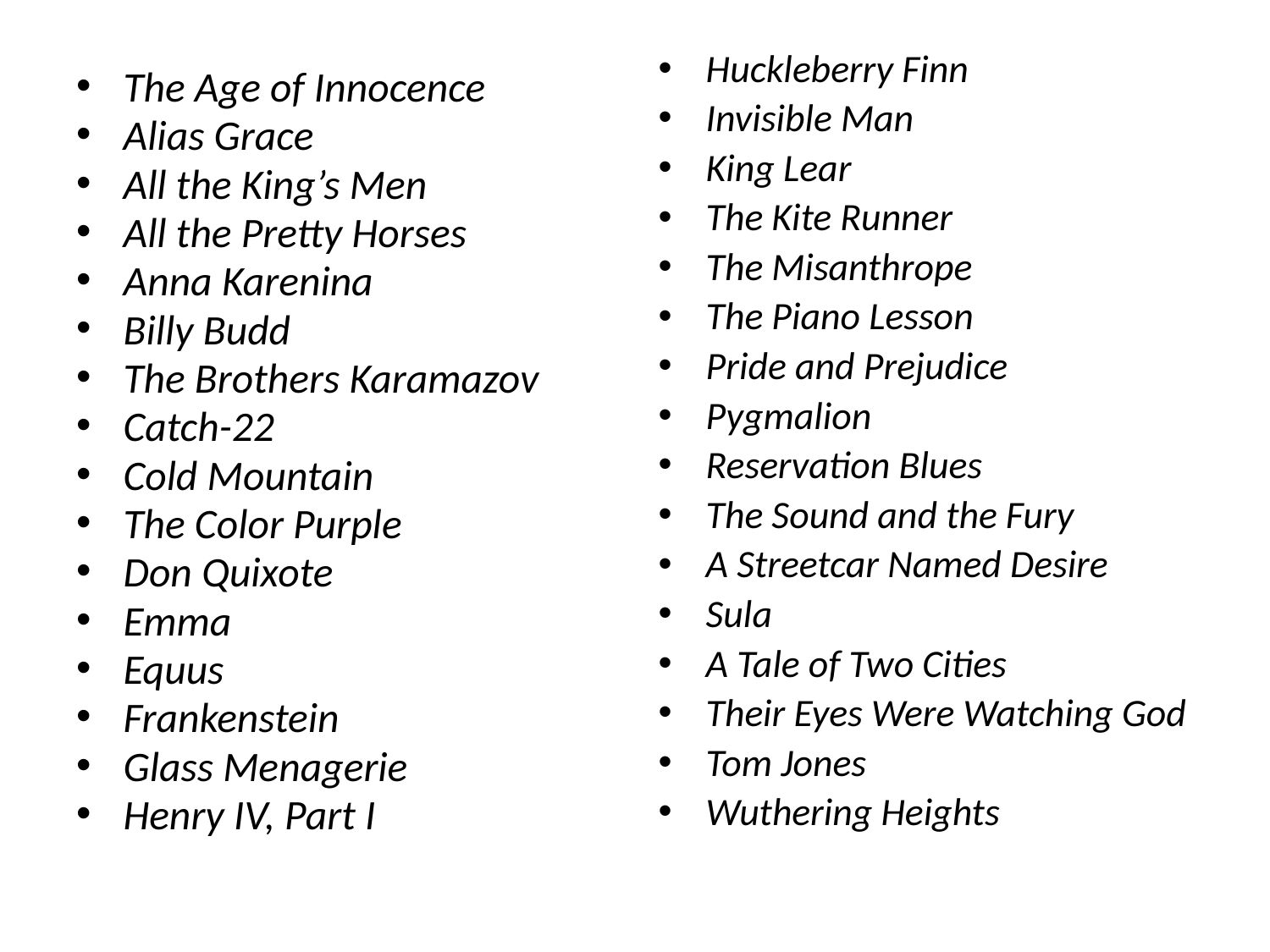

#
Huckleberry Finn
Invisible Man
King Lear
The Kite Runner
The Misanthrope
The Piano Lesson
Pride and Prejudice
Pygmalion
Reservation Blues
The Sound and the Fury
A Streetcar Named Desire
Sula
A Tale of Two Cities
Their Eyes Were Watching God
Tom Jones
Wuthering Heights

The Age of Innocence
Alias Grace
All the King’s Men
All the Pretty Horses
Anna Karenina
Billy Budd
The Brothers Karamazov
Catch-22
Cold Mountain
The Color Purple
Don Quixote
Emma
Equus
Frankenstein
Glass Menagerie
Henry IV, Part I